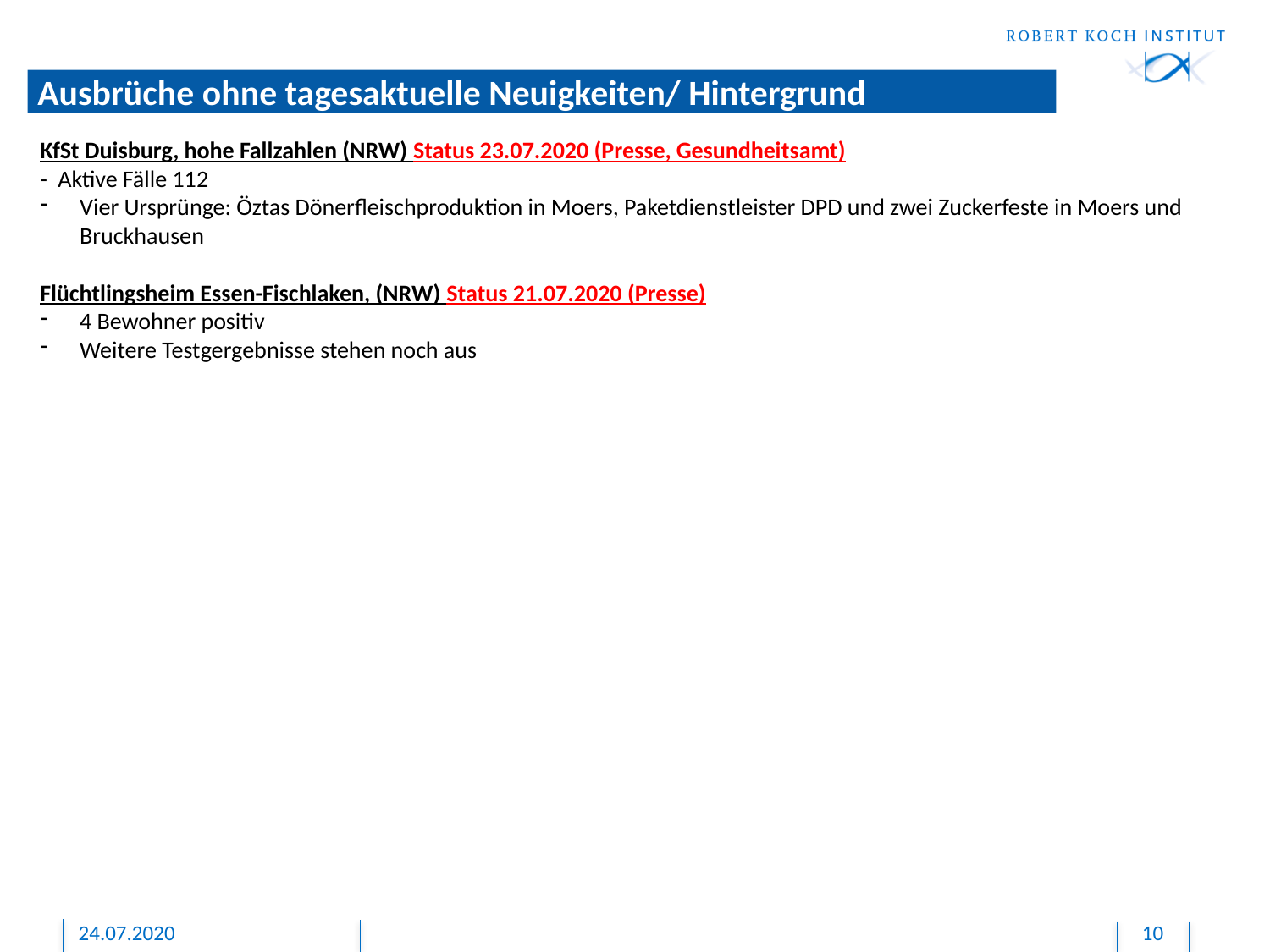

# Ausbrüche ohne tagesaktuelle Neuigkeiten/ Hintergrund
KfSt Duisburg, hohe Fallzahlen (NRW) Status 23.07.2020 (Presse, Gesundheitsamt)
-  Aktive Fälle 112
Vier Ursprünge: Öztas Dönerfleischproduktion in Moers, Paketdienstleister DPD und zwei Zuckerfeste in Moers und Bruckhausen

Flüchtlingsheim Essen-Fischlaken, (NRW) Status 21.07.2020 (Presse)
4 Bewohner positiv
Weitere Testgergebnisse stehen noch aus

24.07.2020

10